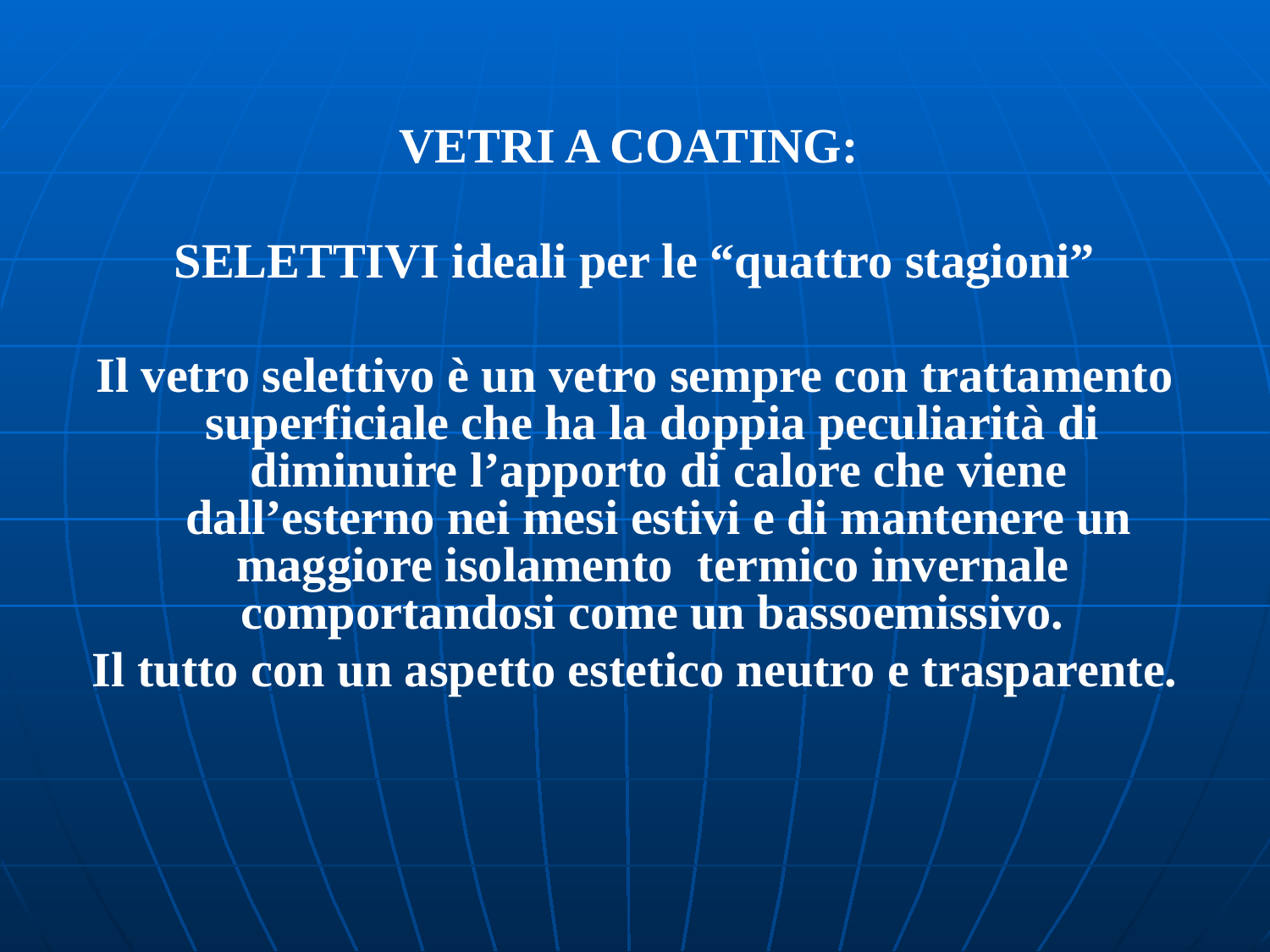

#
VETRI A COATING:

SELETTIVI ideali per le “quattro stagioni”

Il vetro selettivo è un vetro sempre con trattamento superficiale che ha la doppia peculiarità di  diminuire l’apporto di calore che viene dall’esterno nei mesi estivi e di mantenere un maggiore isolamento  termico invernale  comportandosi come un bassoemissivo.
Il tutto con un aspetto estetico neutro e trasparente.